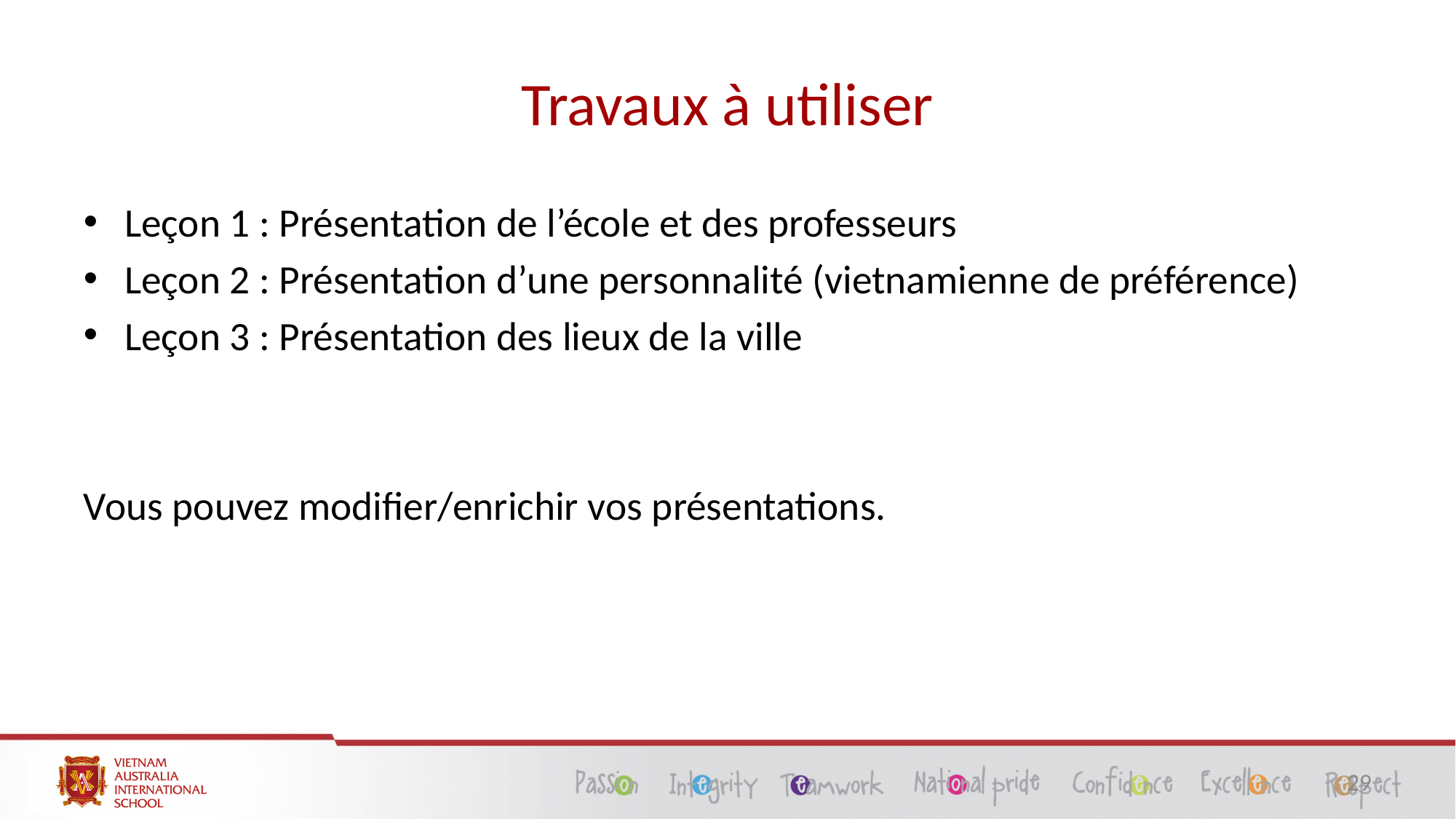

# Travaux à utiliser
Leçon 1 : Présentation de l’école et des professeurs
Leçon 2 : Présentation d’une personnalité (vietnamienne de préférence)
Leçon 3 : Présentation des lieux de la ville

Vous pouvez modifier/enrichir vos présentations.
29